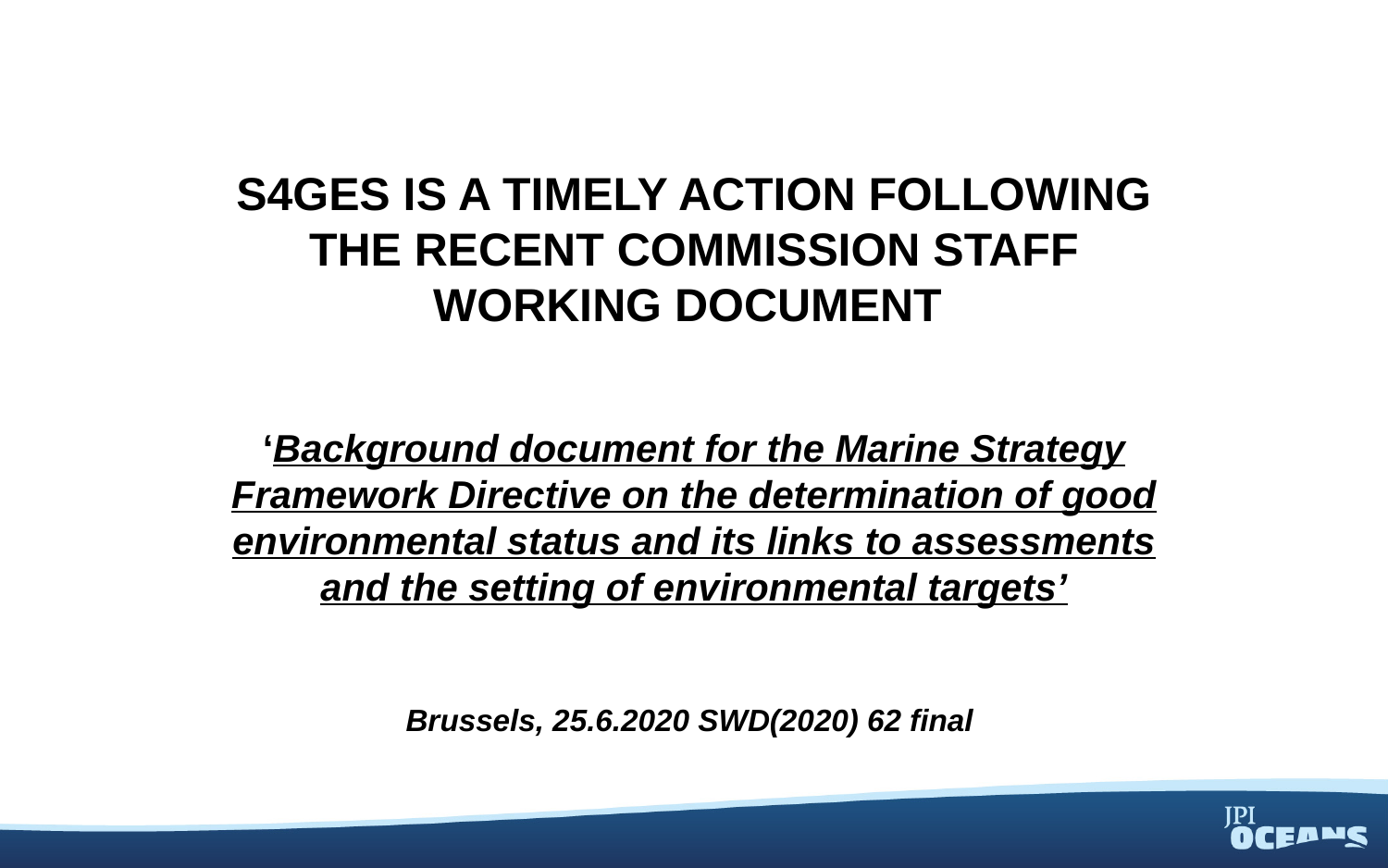

# S4GES IS A TIMELY ACTION FOLLOWING THE RECENT COMMISSION STAFF WORKING DOCUMENT ‘Background document for the Marine Strategy Framework Directive on the determination of good environmental status and its links to assessments and the setting of environmental targets’ Brussels, 25.6.2020 SWD(2020) 62 final